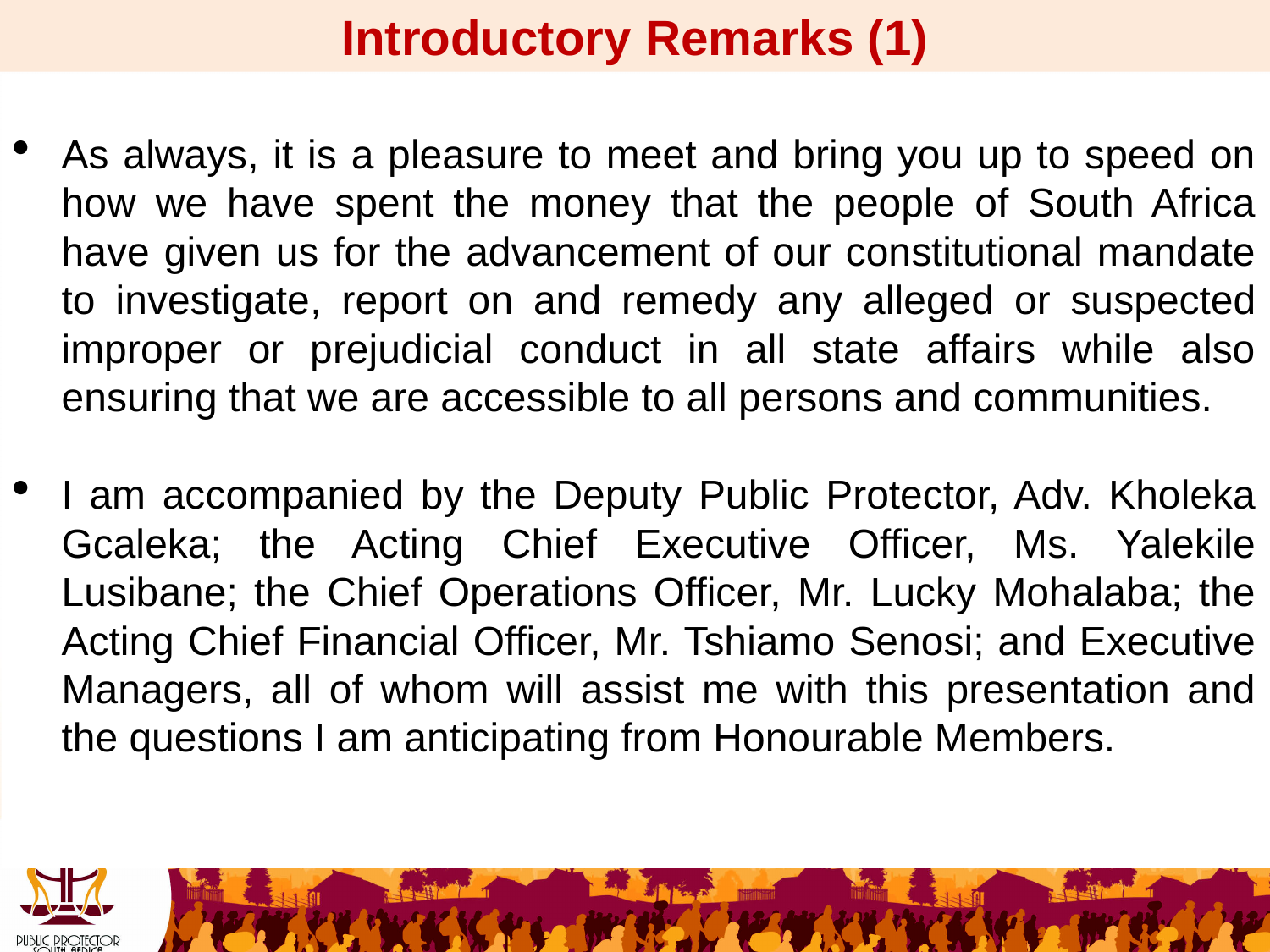

Introductory Remarks (1)

As always, it is a pleasure to meet and bring you up to speed on how we have spent the money that the people of South Africa have given us for the advancement of our constitutional mandate to investigate, report on and remedy any alleged or suspected improper or prejudicial conduct in all state affairs while also ensuring that we are accessible to all persons and communities.

I am accompanied by the Deputy Public Protector, Adv. Kholeka Gcaleka; the Acting Chief Executive Officer, Ms. Yalekile Lusibane; the Chief Operations Officer, Mr. Lucky Mohalaba; the Acting Chief Financial Officer, Mr. Tshiamo Senosi; and Executive Managers, all of whom will assist me with this presentation and the questions I am anticipating from Honourable Members.